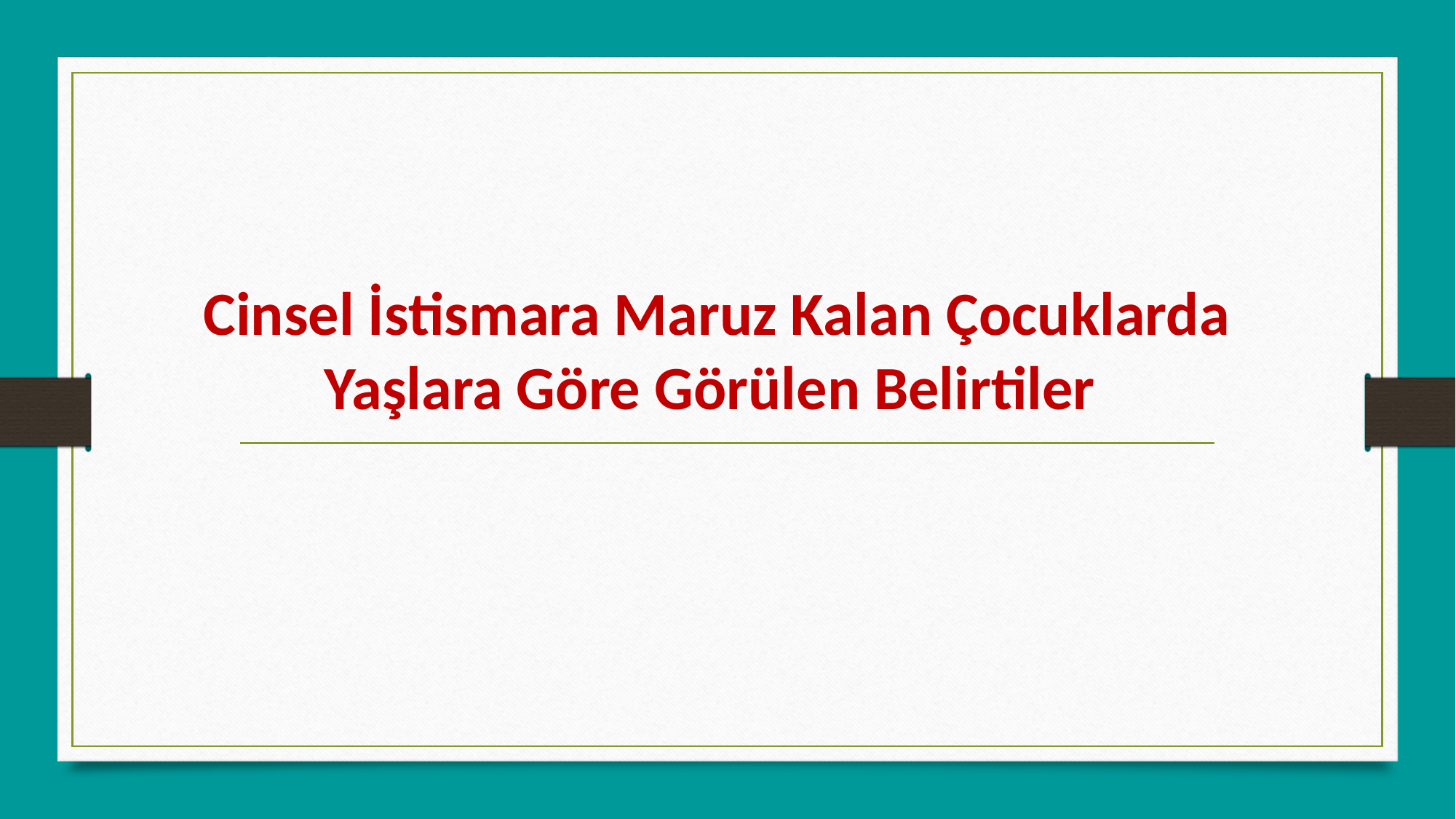

# Cinsel İstismara Maruz Kalan Çocuklarda Yaşlara Göre Görülen Belirtiler